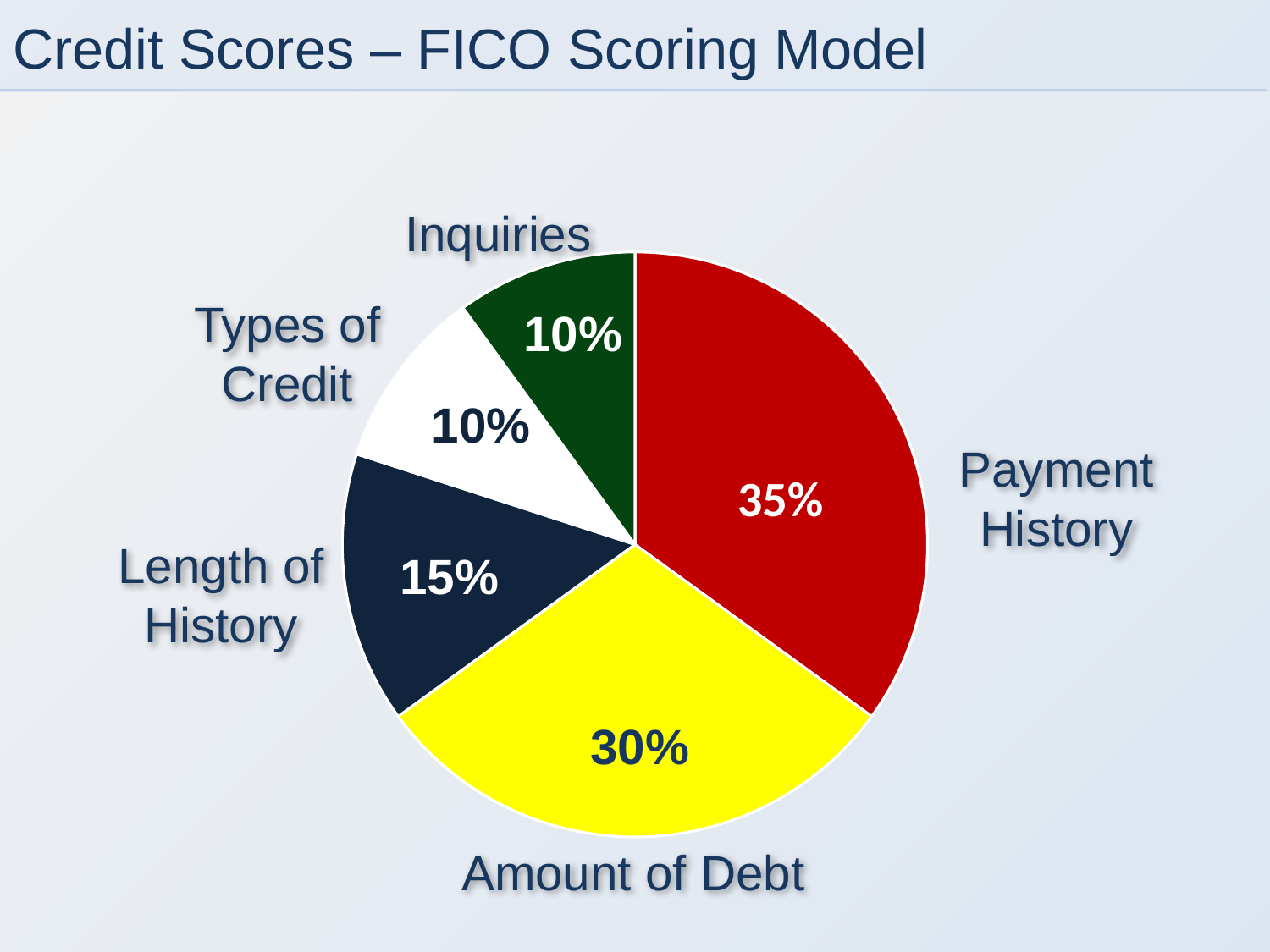

# Credit Scores – FICO Scoring Model
Inquiries

### Chart

| Category | Factors Affecting a FICO Score |
|---|---|
| Payment History | 0.35 |
| Amount of Debt | 0.3 |
| Length of History | 0.15 |
| Types of Credit | 0.1 |
| Inquiries | 0.1 |
Types of Credit
10%
10%
Payment History
35%
Length of History
15%
30%
Amount of Debt